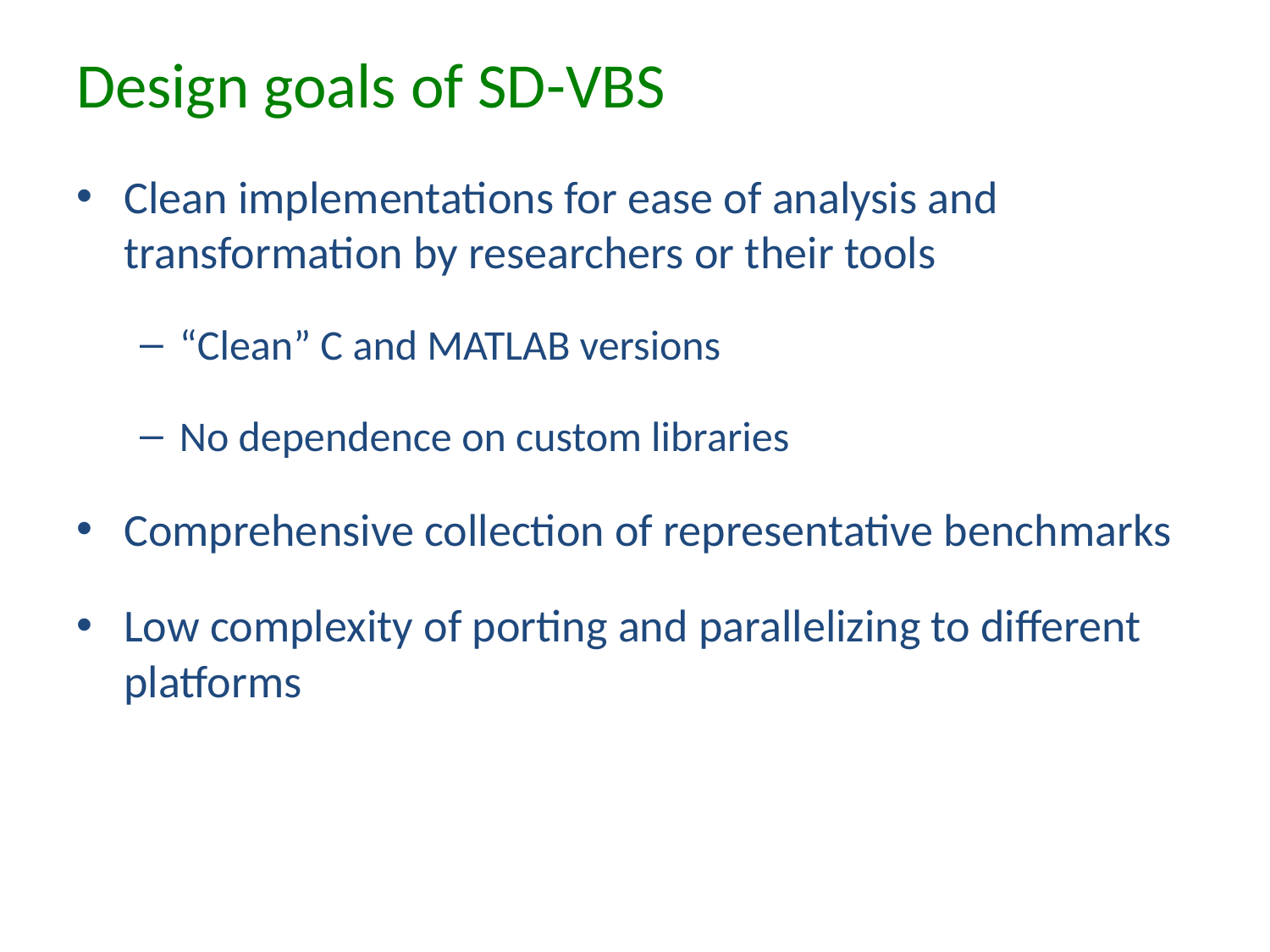

# Design goals of SD-VBS
Clean implementations for ease of analysis and transformation by researchers or their tools
“Clean” C and MATLAB versions
No dependence on custom libraries
Comprehensive collection of representative benchmarks
Low complexity of porting and parallelizing to different platforms